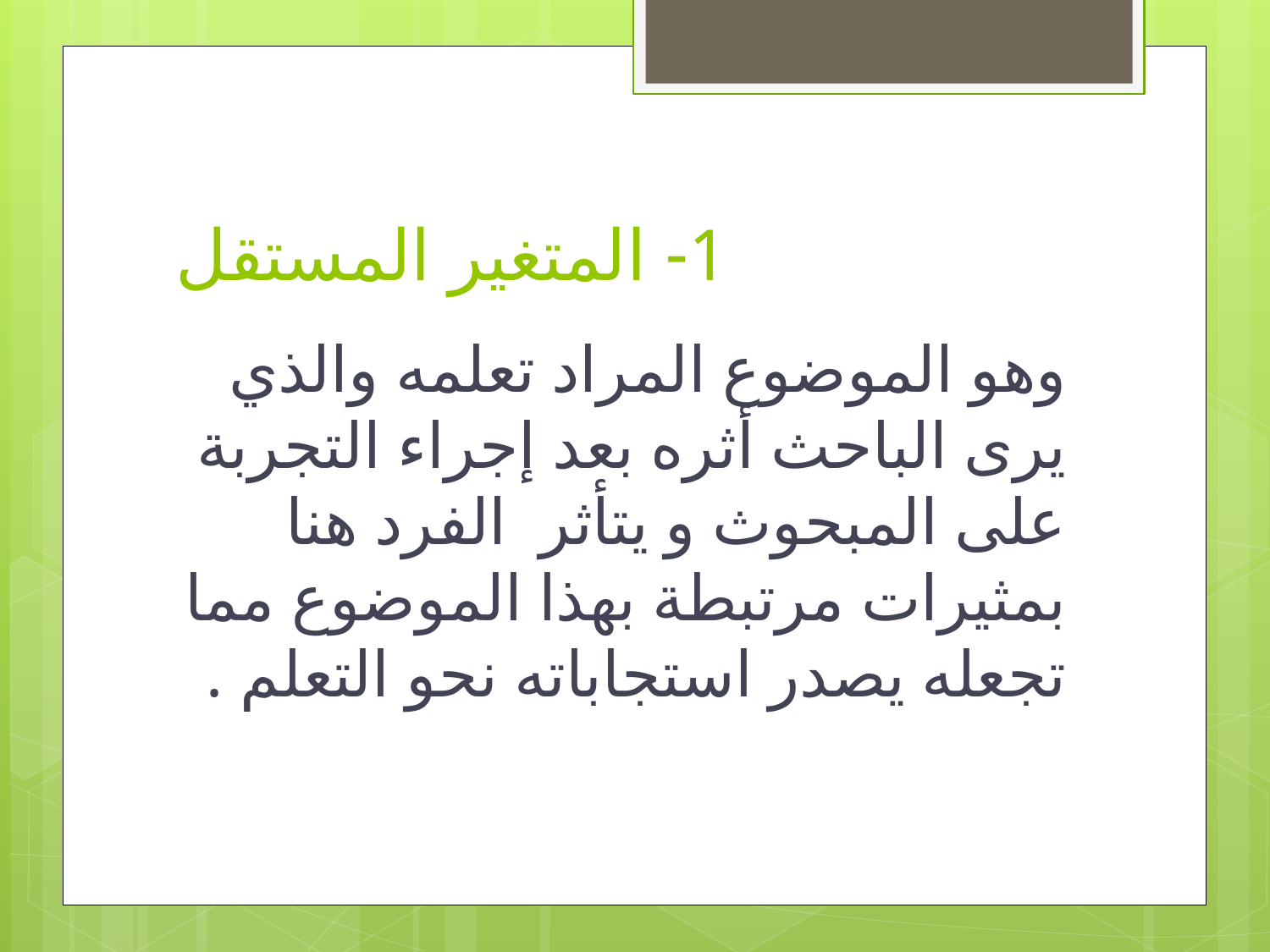

# 1- المتغير المستقل
وهو الموضوع المراد تعلمه والذي يرى الباحث أثره بعد إجراء التجربة على المبحوث و يتأثر  الفرد هنا بمثيرات مرتبطة بهذا الموضوع مما تجعله يصدر استجاباته نحو التعلم .